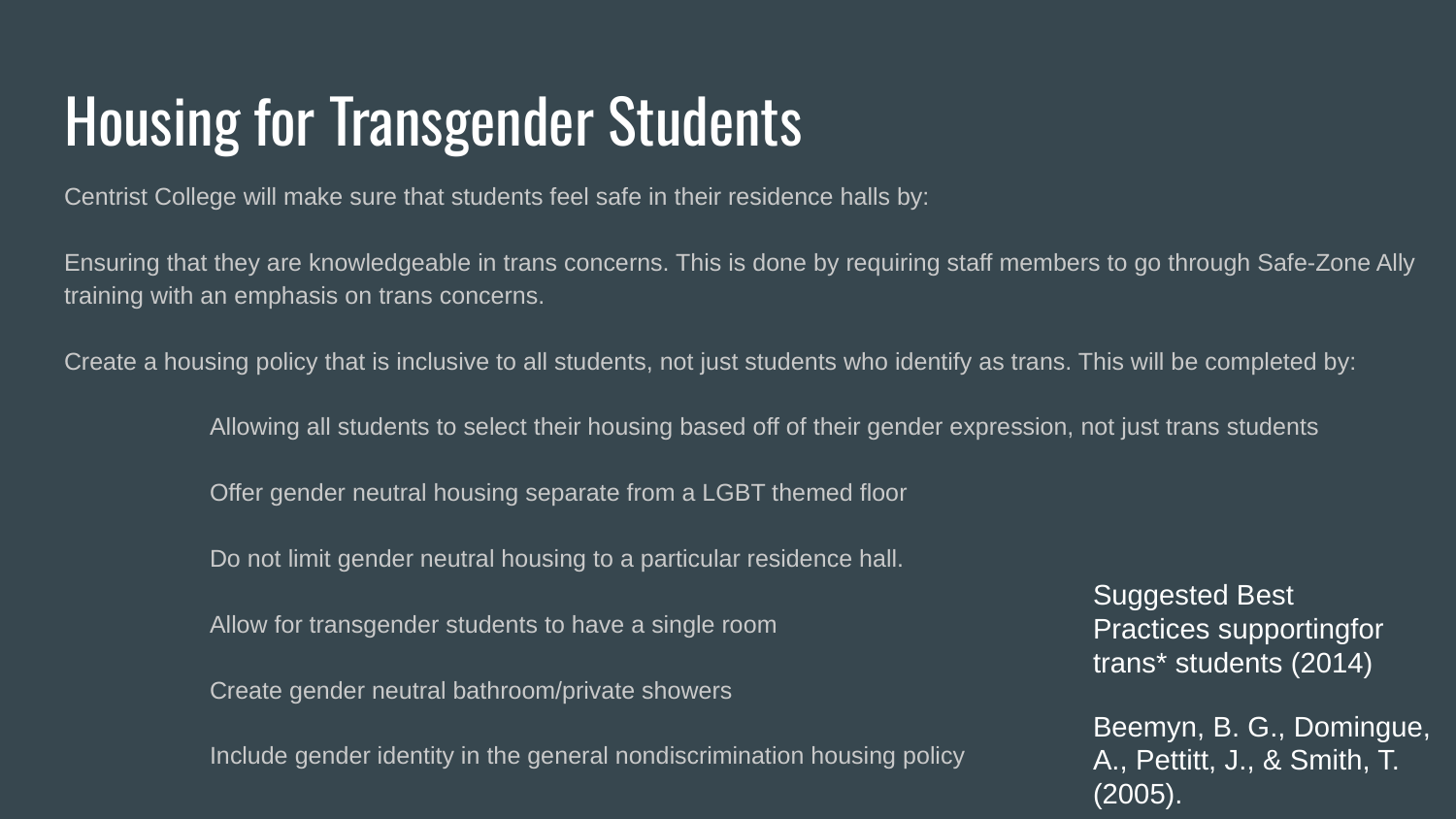

# Housing for Transgender Students
Centrist College will make sure that students feel safe in their residence halls by:
Ensuring that they are knowledgeable in trans concerns. This is done by requiring staff members to go through Safe-Zone Ally training with an emphasis on trans concerns.
Create a housing policy that is inclusive to all students, not just students who identify as trans. This will be completed by:
	Allowing all students to select their housing based off of their gender expression, not just trans students
	Offer gender neutral housing separate from a LGBT themed floor
	Do not limit gender neutral housing to a particular residence hall.
	Allow for transgender students to have a single room
	Create gender neutral bathroom/private showers
	Include gender identity in the general nondiscrimination housing policy

Suggested Best Practices supportingfor trans* students (2014)

Beemyn, B. G., Domingue, A., Pettitt, J., & Smith, T. (2005).